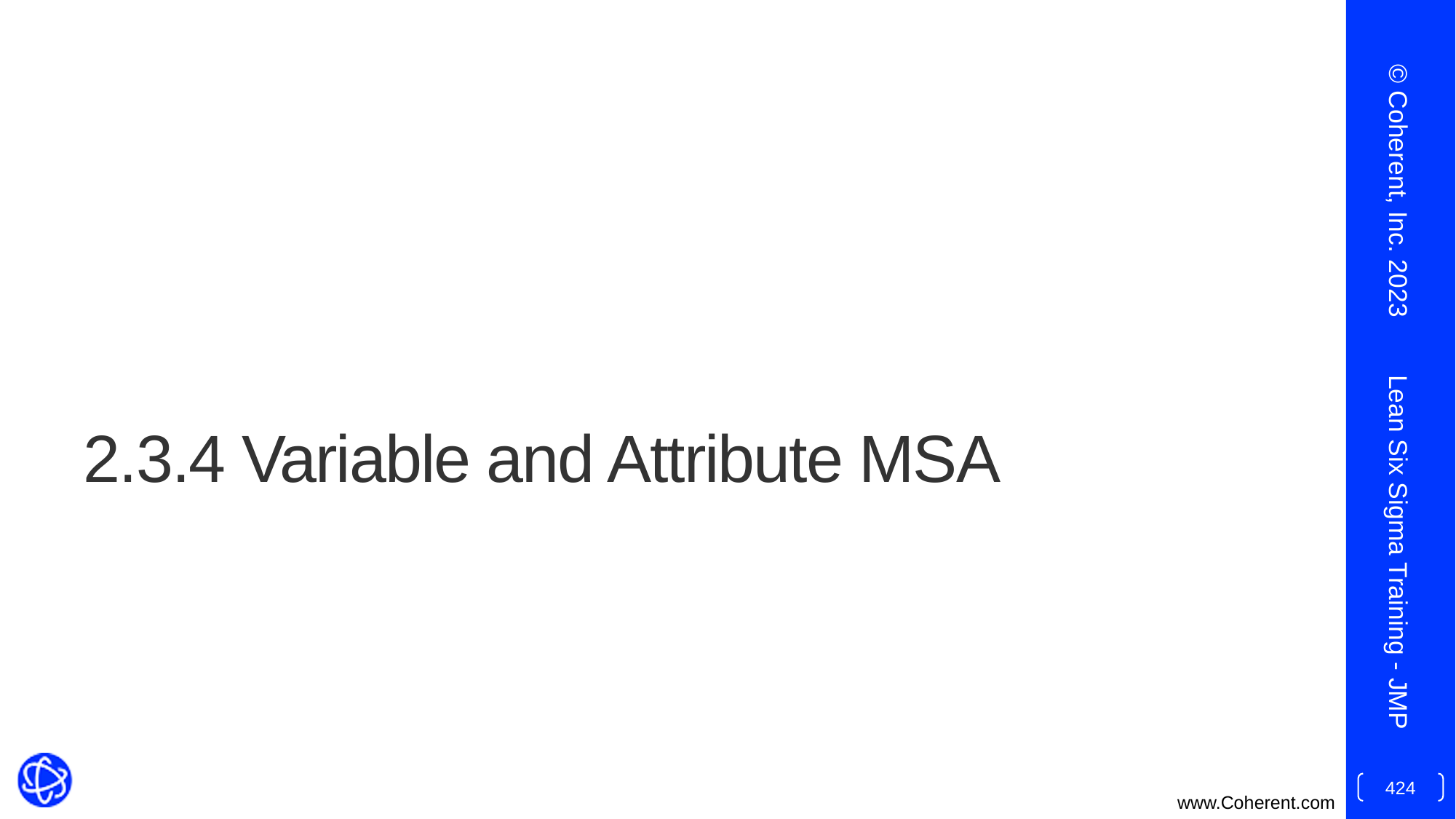

© Coherent, Inc. 2023
# 2.3.4 Variable and Attribute MSA
Lean Six Sigma Training - JMP
424